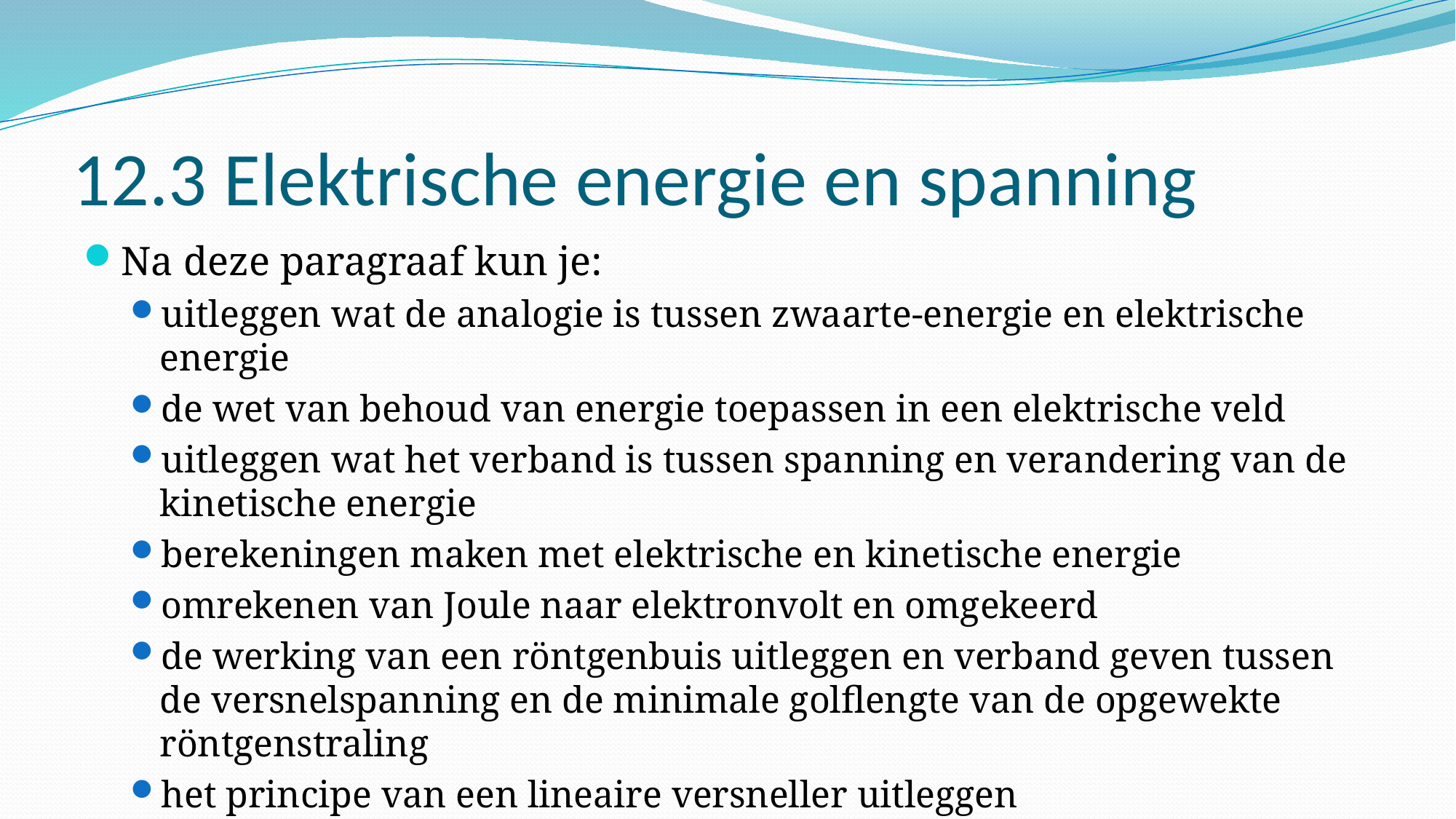

# 12.3 Elektrische energie en spanning
Na deze paragraaf kun je:
uitleggen wat de analogie is tussen zwaarte-energie en elektrische energie
de wet van behoud van energie toepassen in een elektrische veld
uitleggen wat het verband is tussen spanning en verandering van de kinetische energie
berekeningen maken met elektrische en kinetische energie
omrekenen van Joule naar elektronvolt en omgekeerd
de werking van een röntgenbuis uitleggen en verband geven tussen de versnelspanning en de minimale golflengte van de opgewekte röntgenstraling
het principe van een lineaire versneller uitleggen